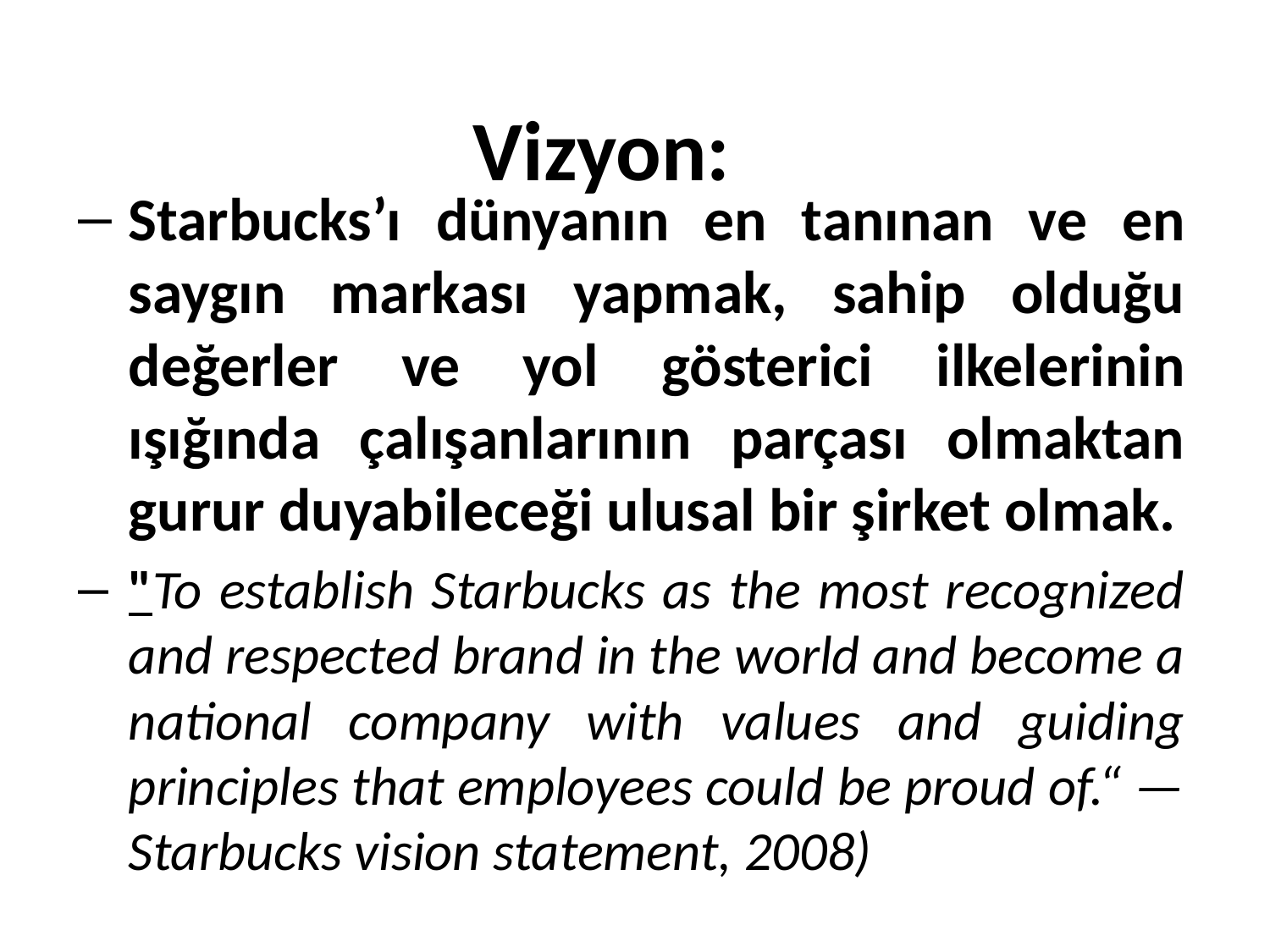

# Vizyon:
Starbucks’ı dünyanın en tanınan ve en saygın markası yapmak, sahip olduğu değerler ve yol gösterici ilkelerinin ışığında çalışanlarının parçası olmaktan gurur duyabileceği ulusal bir şirket olmak.
"To establish Starbucks as the most recognized and respected brand in the world and become a national company with values and guiding principles that employees could be proud of.“ — Starbucks vision statement, 2008)